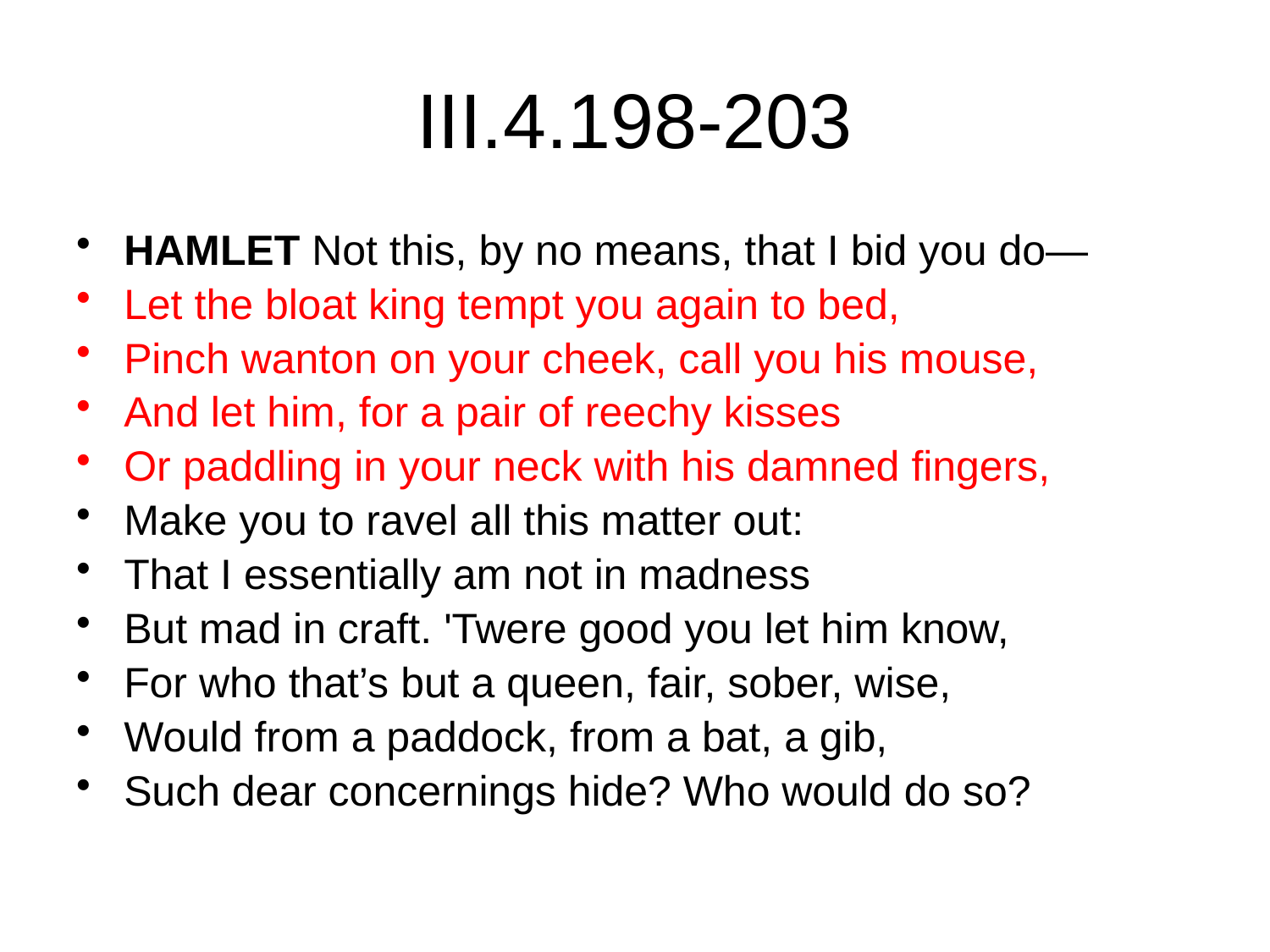

# III.4.198-203
HAMLET Not this, by no means, that I bid you do—
Let the bloat king tempt you again to bed,
Pinch wanton on your cheek, call you his mouse,
And let him, for a pair of reechy kisses
Or paddling in your neck with his damned fingers,
Make you to ravel all this matter out:
That I essentially am not in madness
But mad in craft. 'Twere good you let him know,
For who that’s but a queen, fair, sober, wise,
Would from a paddock, from a bat, a gib,
Such dear concernings hide? Who would do so?